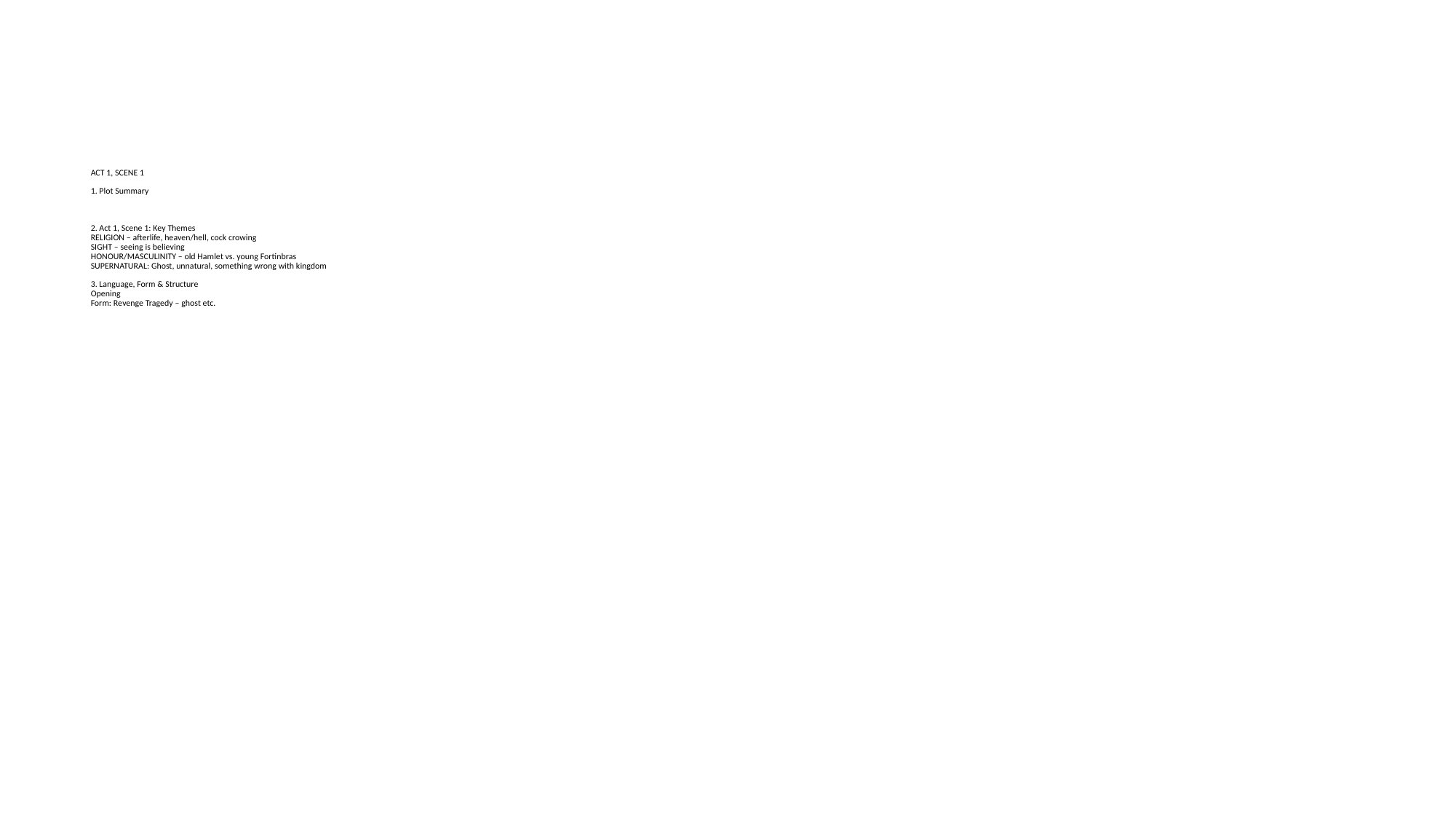

# ACT 1, SCENE 1 1. Plot Summary 2. Act 1, Scene 1: Key Themes RELIGION – afterlife, heaven/hell, cock crowing SIGHT – seeing is believing HONOUR/MASCULINITY – old Hamlet vs. young Fortinbras SUPERNATURAL: Ghost, unnatural, something wrong with kingdom 3. Language, Form & Structure Opening Form: Revenge Tragedy – ghost etc.